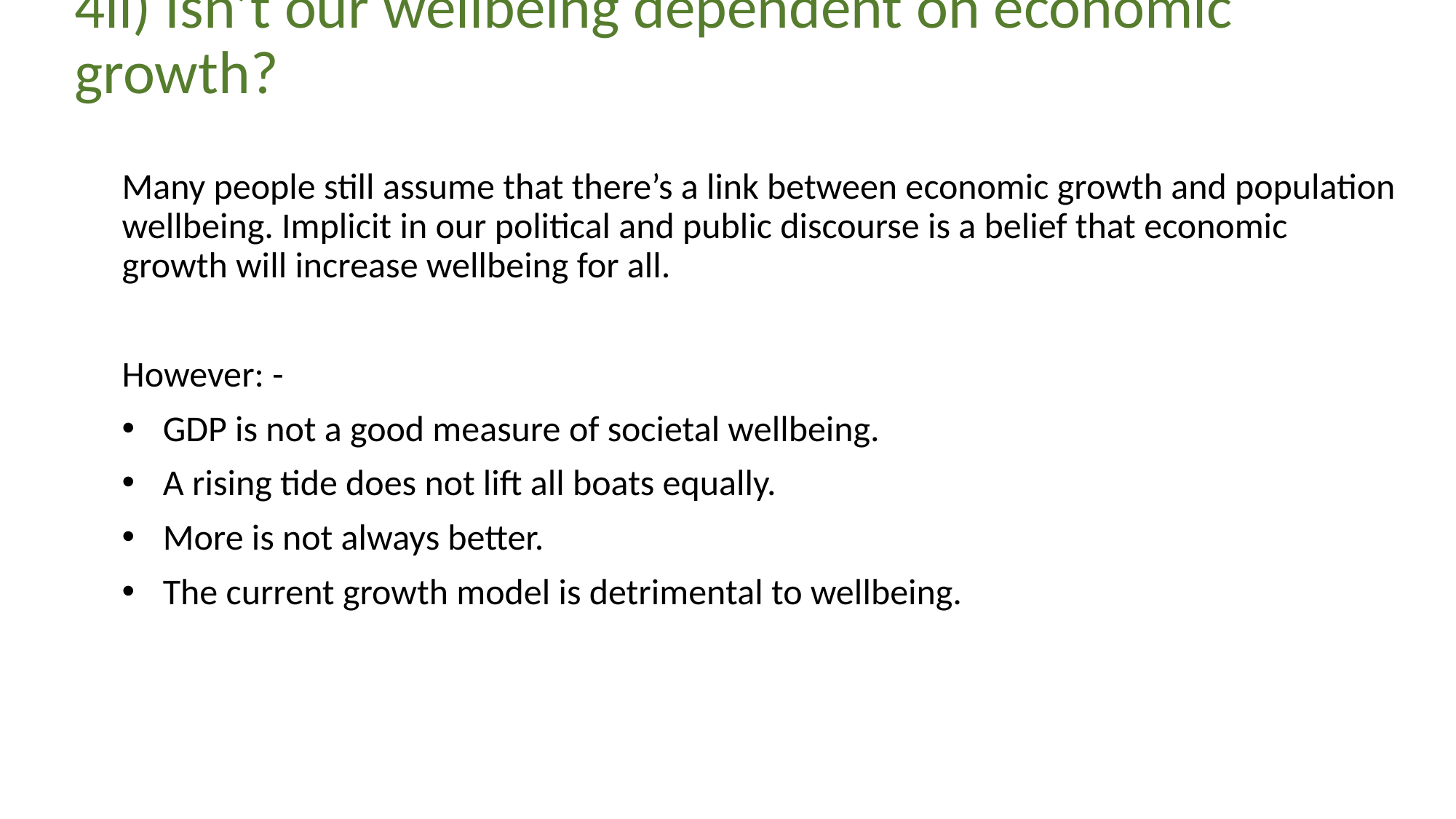

# 4ii) Isn’t our wellbeing dependent on economic growth?
Many people still assume that there’s a link between economic growth and population wellbeing. Implicit in our political and public discourse is a belief that economic growth will increase wellbeing for all.

However: -
GDP is not a good measure of societal wellbeing.
A rising tide does not lift all boats equally.
More is not always better.
The current growth model is detrimental to wellbeing.